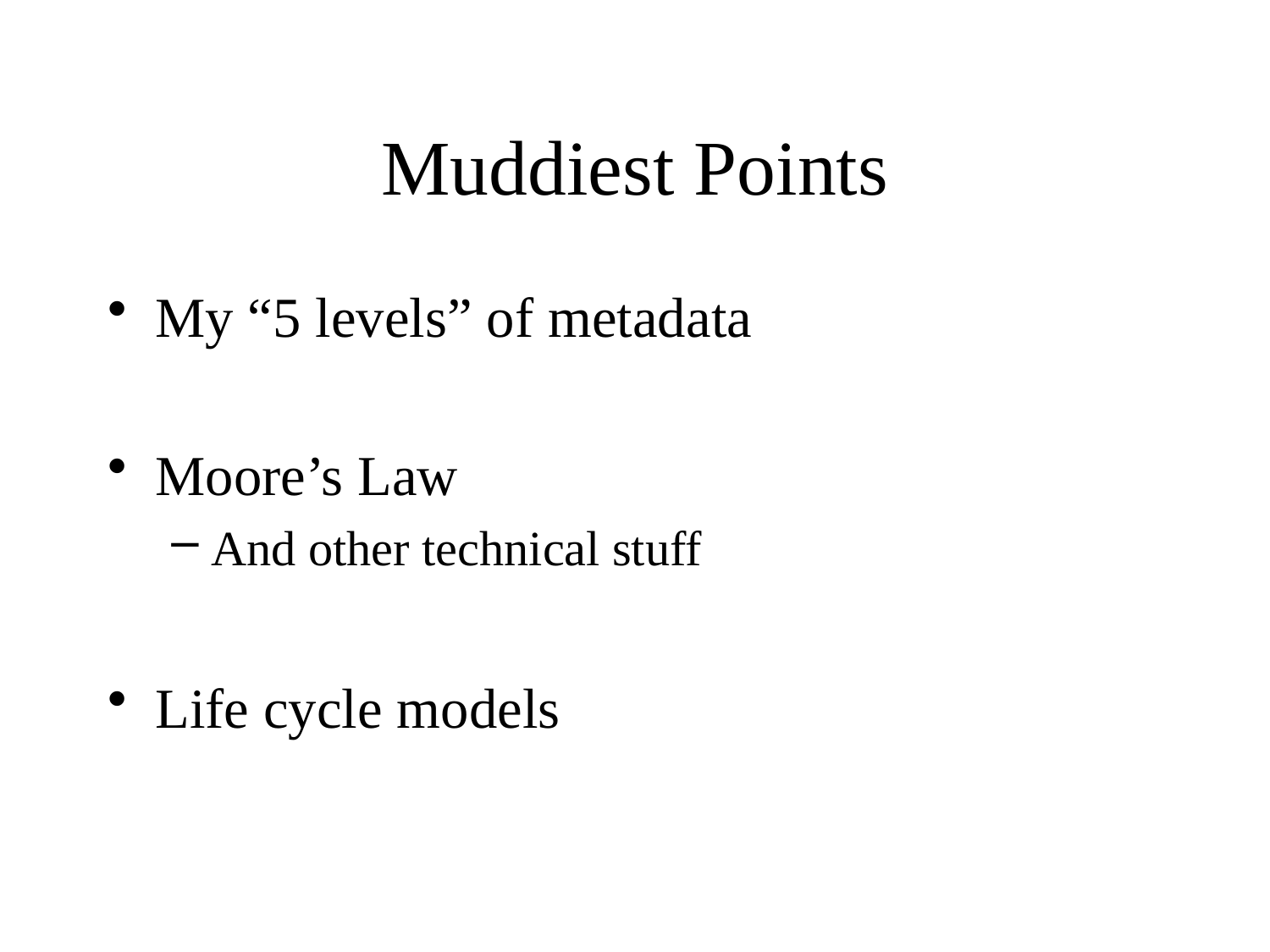

# Muddiest Points
My “5 levels” of metadata

Moore’s Law
And other technical stuff

Life cycle models